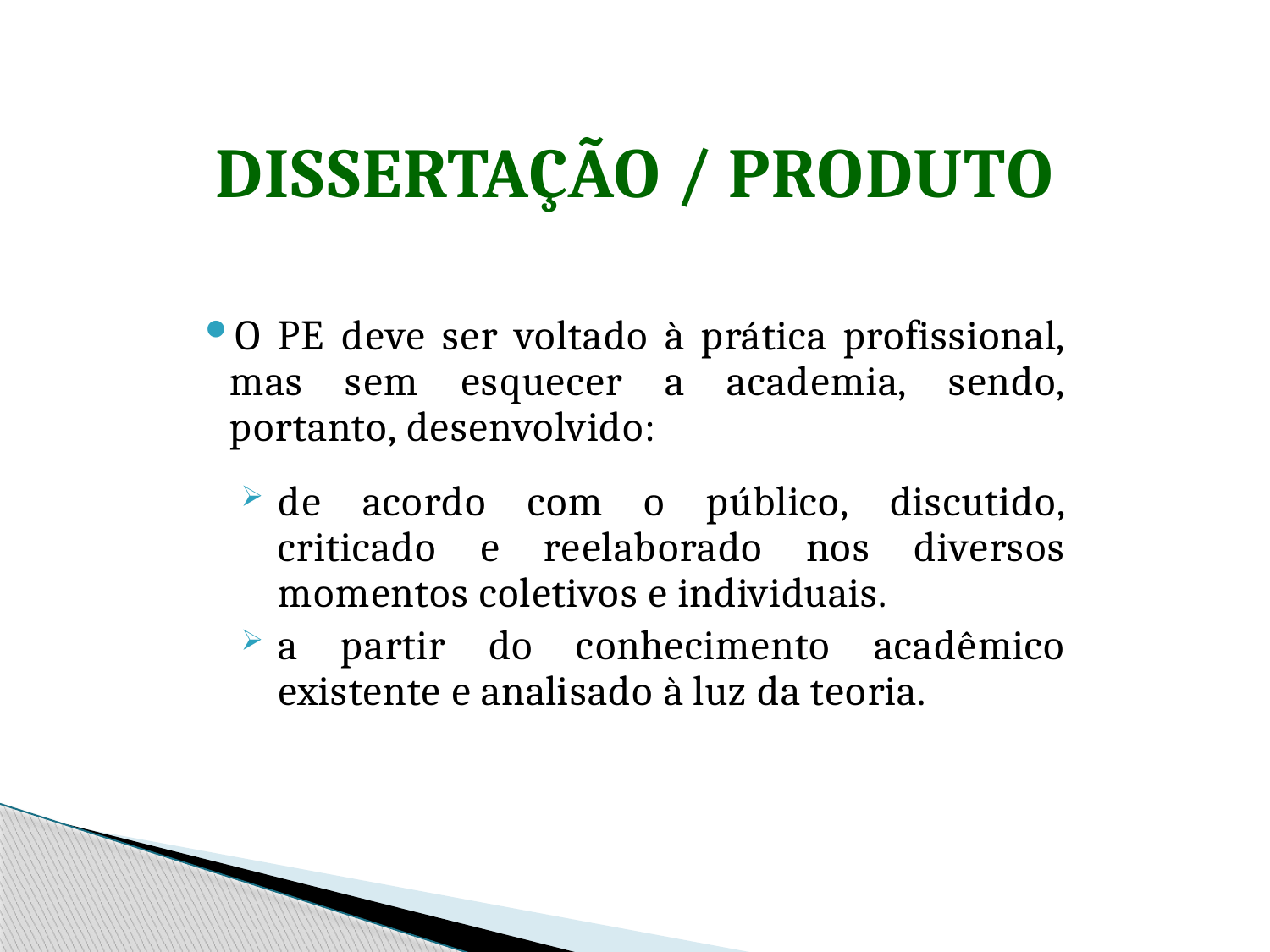

DISSERTAÇÃO / PRODUTO
O PE deve ser voltado à prática profissional, mas sem esquecer a academia, sendo, portanto, desenvolvido:

de acordo com o público, discutido, criticado e reelaborado nos diversos momentos coletivos e individuais.
a partir do conhecimento acadêmico existente e analisado à luz da teoria.